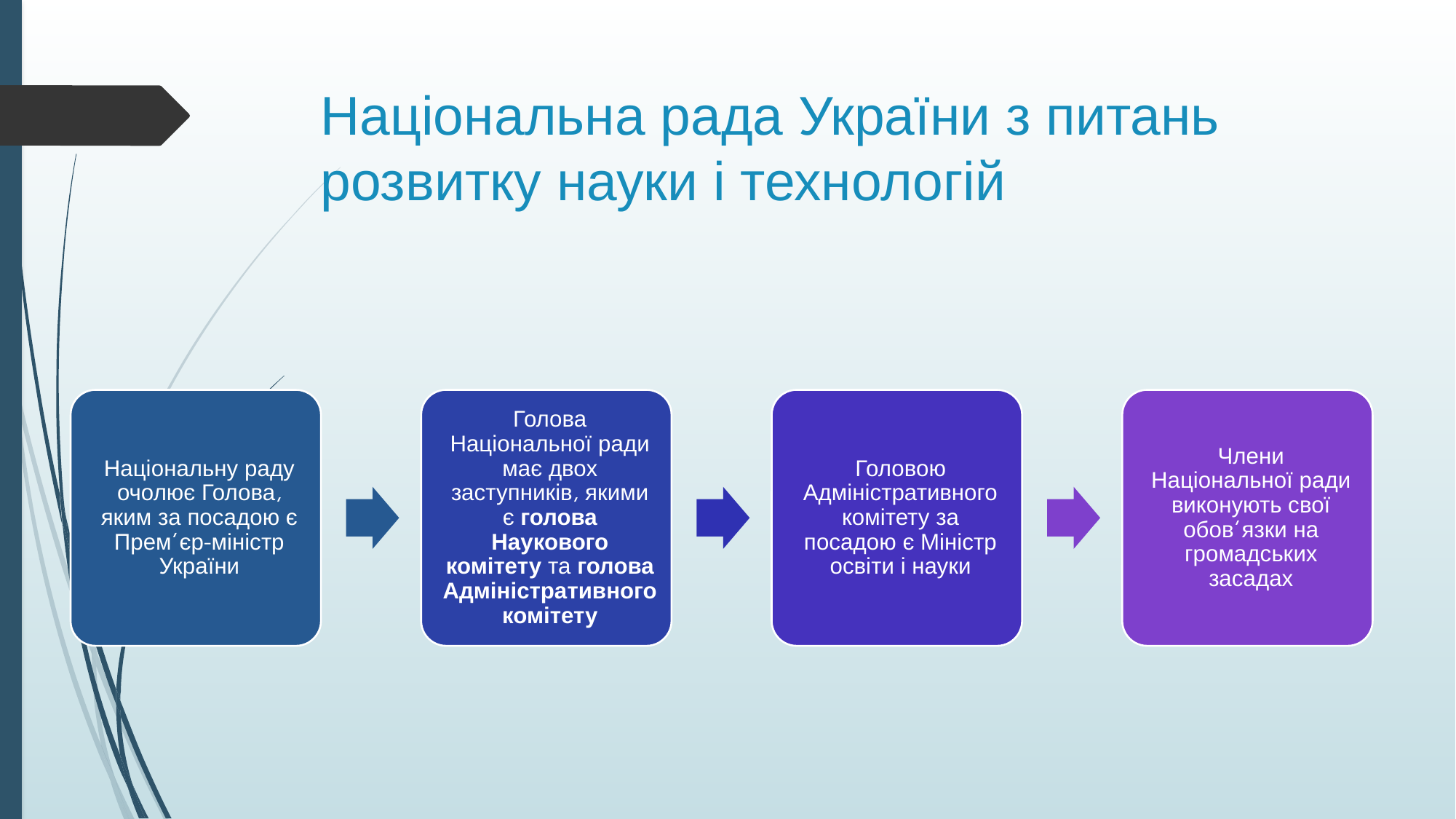

# Національна рада України з питань розвитку науки і технологій
Національну раду очолює Голова, яким за посадою є Прем’єр-міністр України

Голова Національної ради має двох заступників, якими є голова Наукового комітету та голова Адміністративного комітету

Головою Адміністративного комітету за посадою є Міністр освіти і науки

Члени Національної ради виконують свої обов’язки на громадських засадах